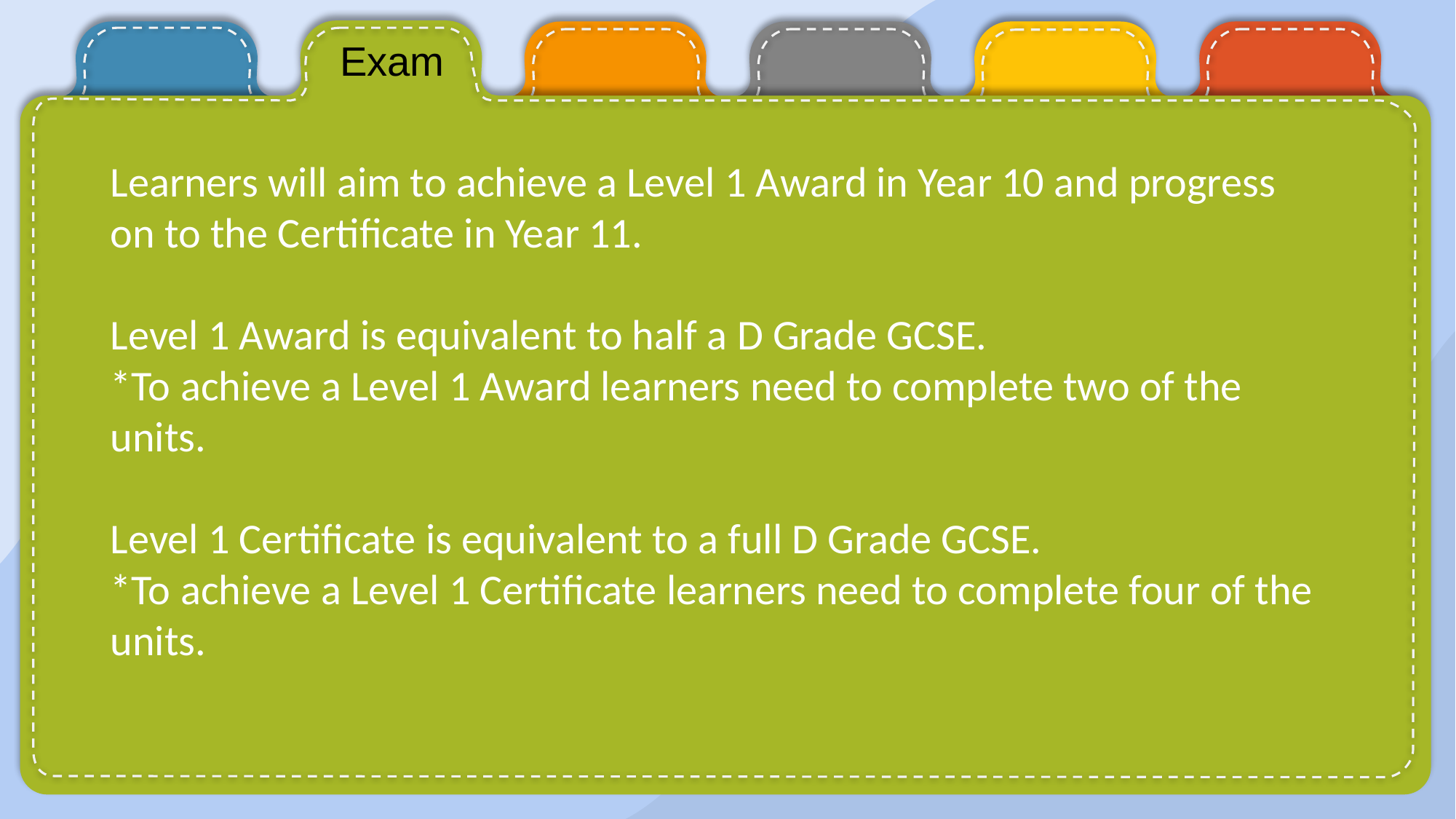

Exam
Learners will aim to achieve a Level 1 Award in Year 10 and progress on to the Certificate in Year 11.

Level 1 Award is equivalent to half a D Grade GCSE.
*To achieve a Level 1 Award learners need to complete two of the units.

Level 1 Certificate is equivalent to a full D Grade GCSE.
*To achieve a Level 1 Certificate learners need to complete four of the units.